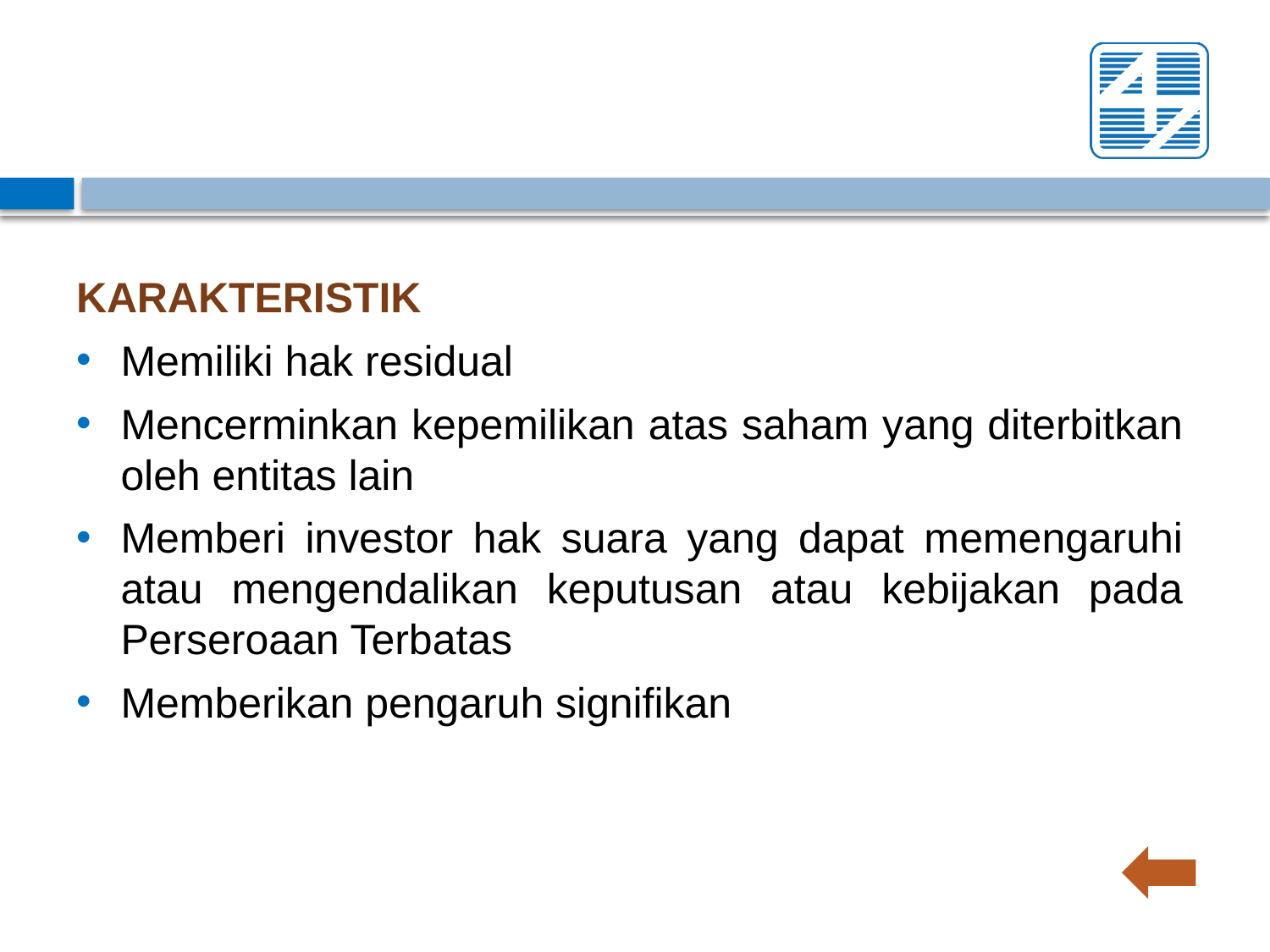

KARAKTERISTIK
Memiliki hak residual
Mencerminkan kepemilikan atas saham yang diterbitkan oleh entitas lain
Memberi investor hak suara yang dapat memengaruhi atau mengendalikan keputusan atau kebijakan pada Perseroaan Terbatas
Memberikan pengaruh signifikan